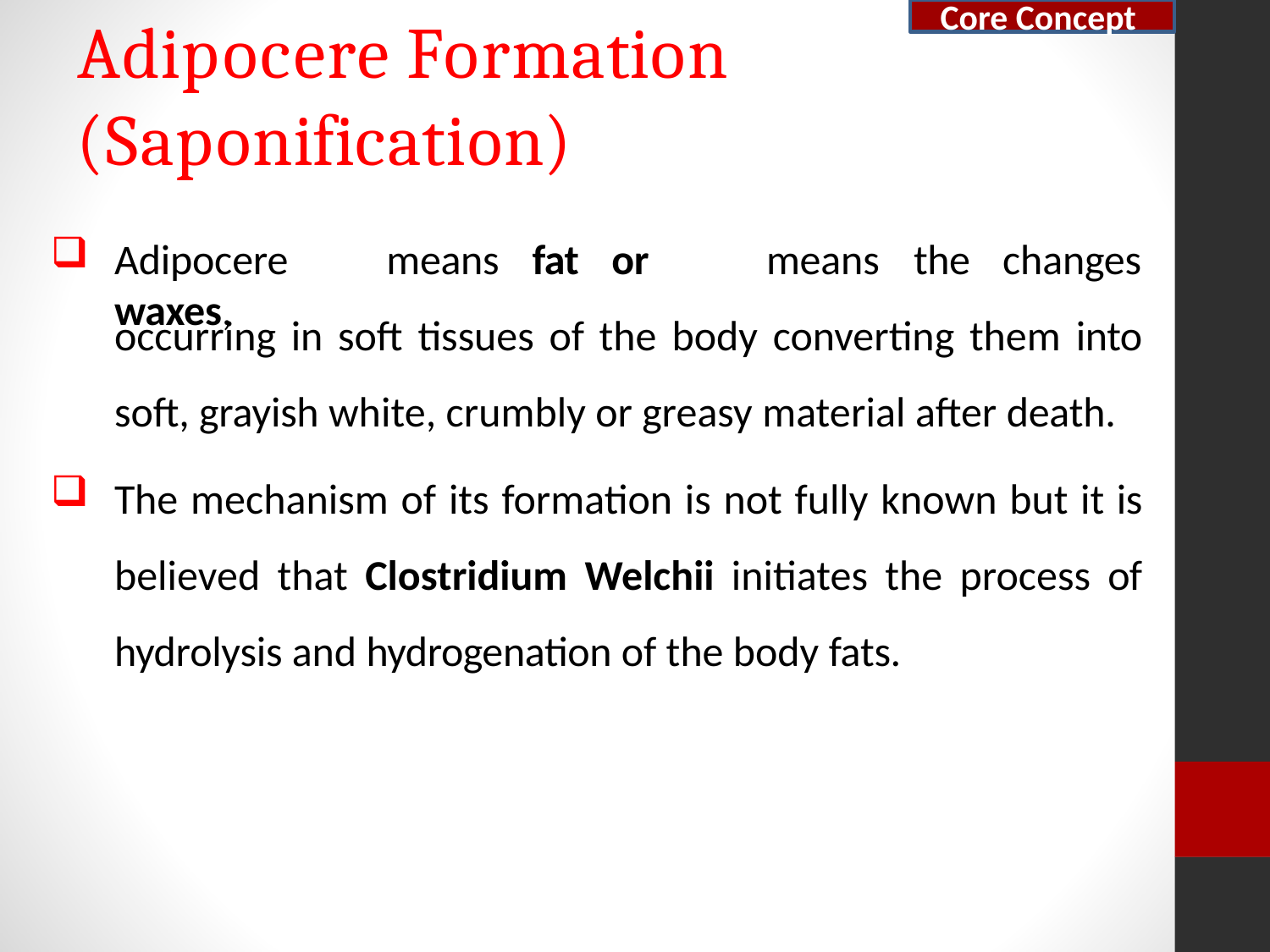

Core Concept
# Adipocere Formation (Saponification)
Adipocere	means	fat	or	waxes,
means	the	changes
occurring in soft tissues of the body converting them into soft, grayish white, crumbly or greasy material after death.
The mechanism of its formation is not fully known but it is believed that Clostridium Welchii initiates the process of hydrolysis and hydrogenation of the body fats.